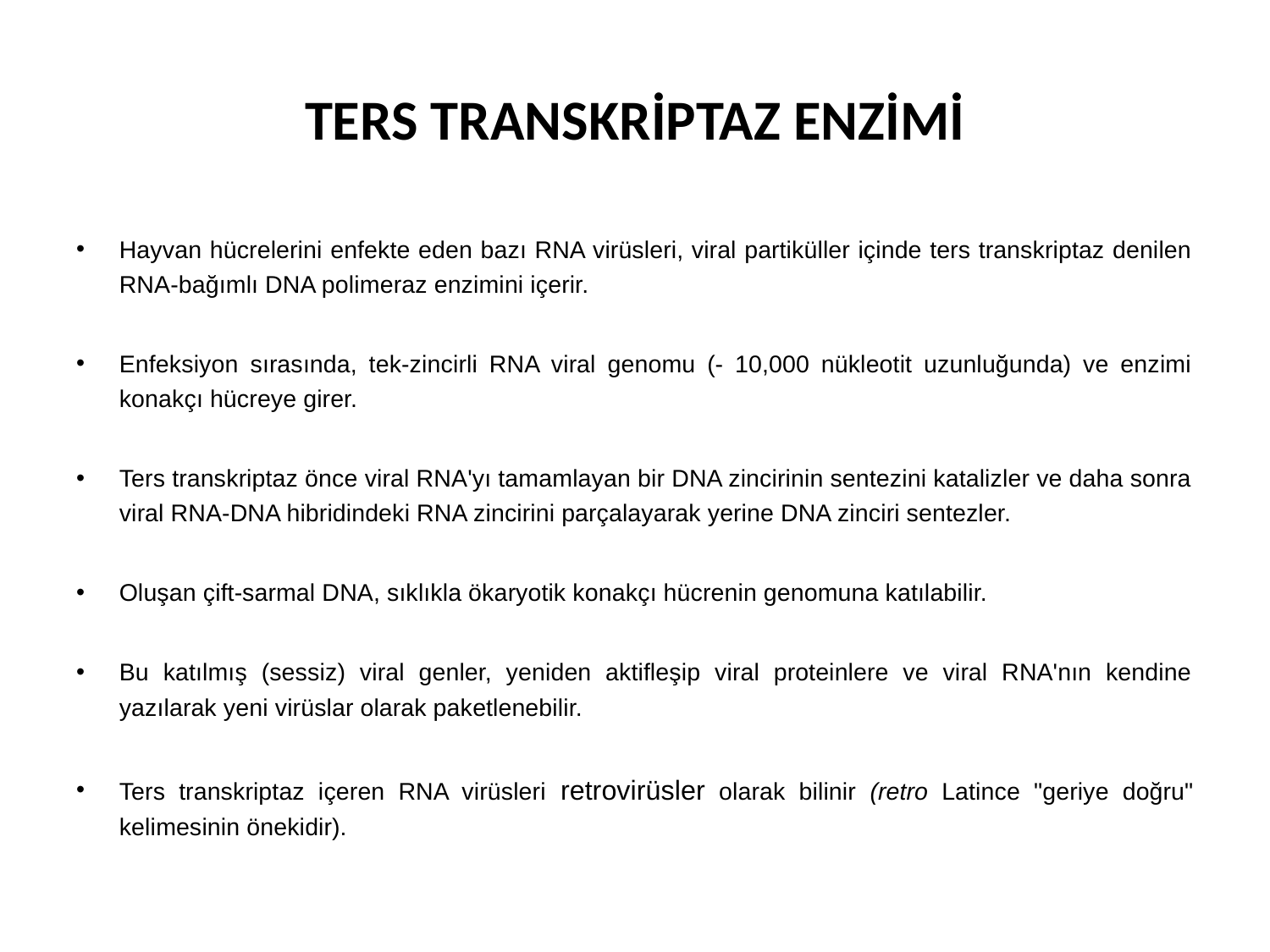

# TERS TRANSKRİPTAZ ENZİMİ
Hayvan hücrelerini enfekte eden bazı RNA virüsleri, viral partiküller içinde ters transkriptaz denilen RNA-bağımlı DNA polimeraz enzimini içerir.

Enfeksiyon sırasında, tek-zincirli RNA viral genomu (- 10,000 nükleotit uzunluğunda) ve enzimi konakçı hücreye girer.

Ters transkriptaz önce viral RNA'yı tamamlayan bir DNA zincirinin sentezini katalizler ve daha sonra viral RNA-DNA hibridindeki RNA zincirini parçalayarak yerine DNA zinciri sentezler.

Oluşan çift-sarmal DNA, sıklıkla ökaryotik konakçı hücrenin genomuna katılabilir.

Bu katılmış (sessiz) viral genler, yeniden aktifleşip viral proteinlere ve viral RNA'nın kendine yazılarak yeni virüslar olarak paketlenebilir.

Ters transkriptaz içeren RNA virüsleri retrovirüsler olarak bilinir (retro Latince "geriye doğru" kelimesinin önekidir).